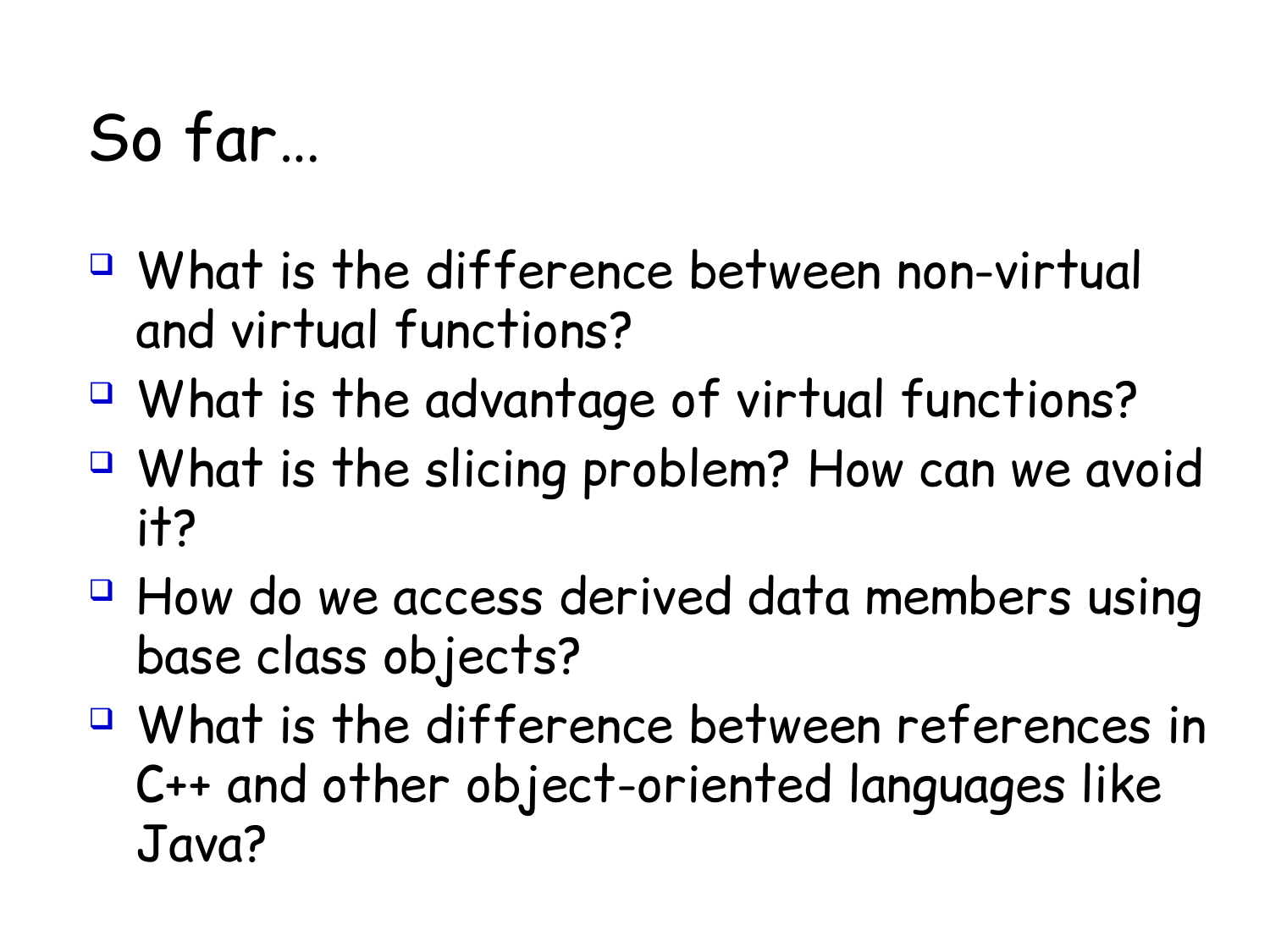

# So far…
What is the difference between non-virtual and virtual functions?
What is the advantage of virtual functions?
What is the slicing problem? How can we avoid it?
How do we access derived data members using base class objects?
What is the difference between references in C++ and other object-oriented languages like Java?